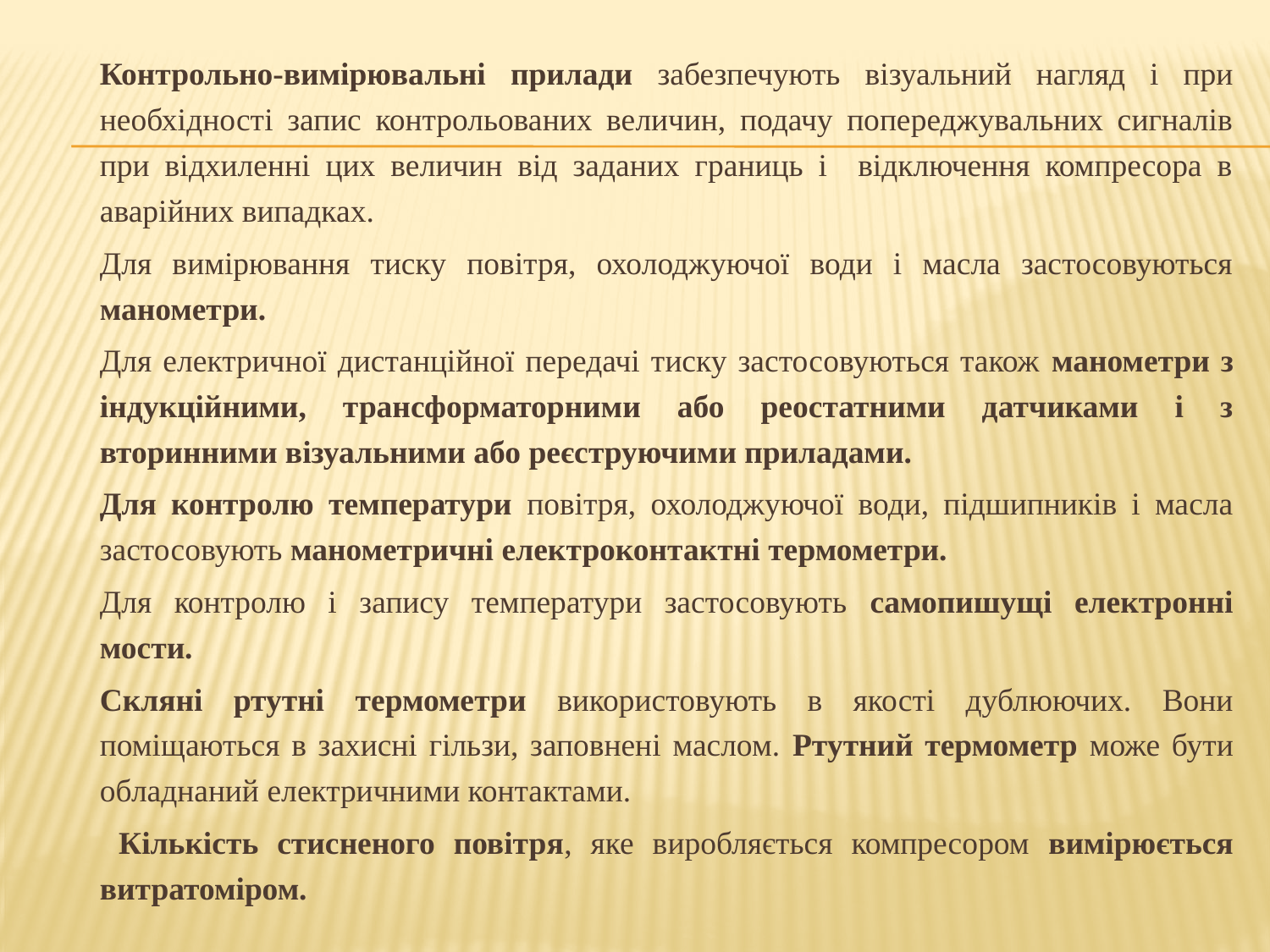

Контрольно-вимірювальні прилади забезпечують візуальний нагляд і при необхідності запис контрольованих величин, подачу попереджувальних сигналів при відхиленні цих величин від заданих границь і  відключення компресора в аварійних випадках.
	Для вимірювання тиску повітря, охолоджуючої води і масла застосовуються манометри.
	Для електричної дистанційної передачі тиску застосовуються також манометри з індукційними, трансформаторними або реостатними датчиками і з вторинними візуальними або реєструючими приладами.
	Для контролю температури повітря, охолоджуючої води, підшипників і масла застосовують манометричні електроконтактні термометри.
	Для контролю і запису температури застосовують самопишущі електронні мости.
	Скляні ртутні термометри використовують в якості дублюючих. Вони поміщаються в захисні гільзи, заповнені маслом. Ртутний термометр може бути обладнаний електричними контактами.
	 Кількість стисненого повітря, яке виробляється компресором вимірюється витратоміром.